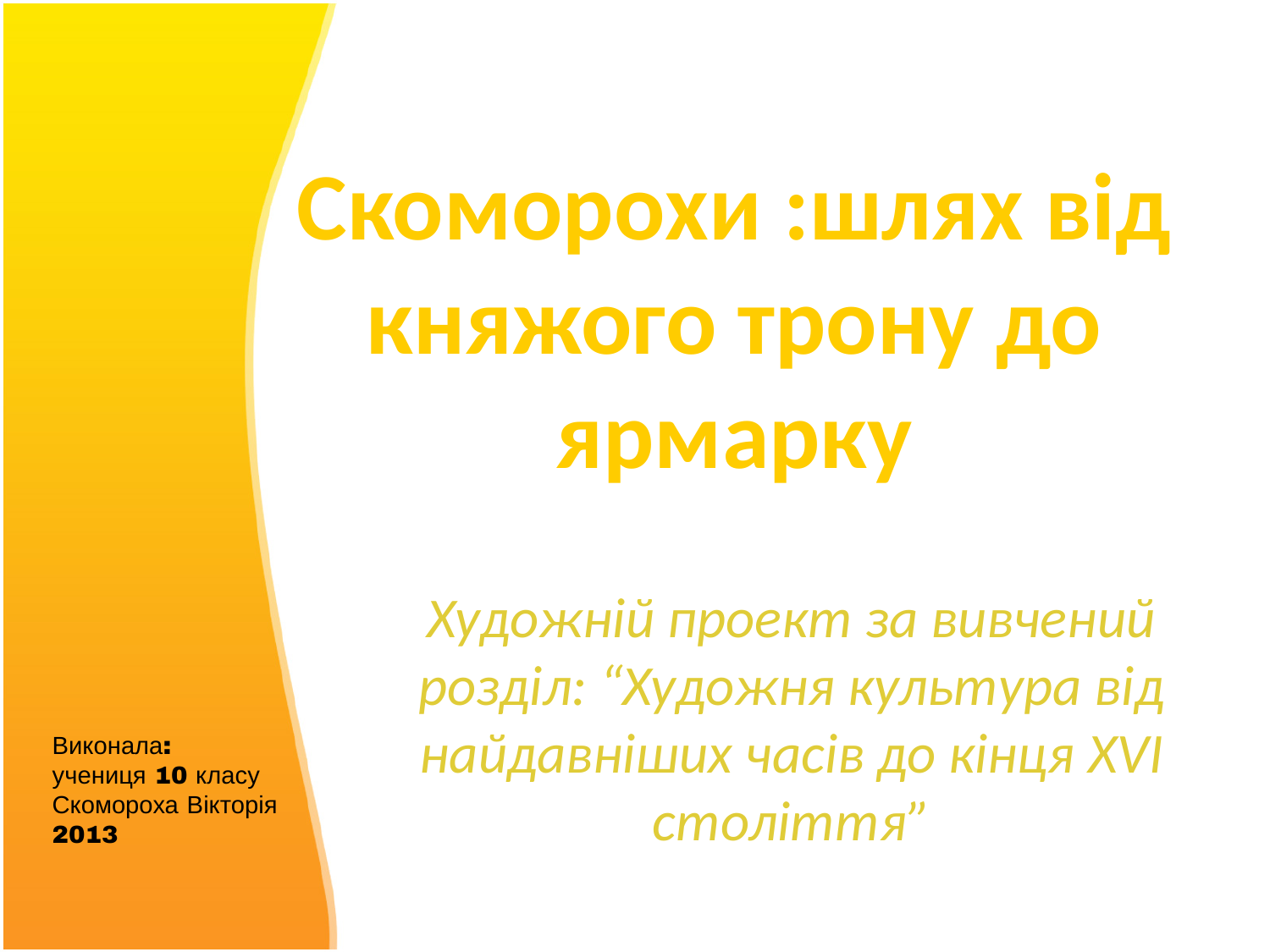

Скоморохи :шлях від княжого трону до ярмарку
Художній проект за вивчений розділ: “Художня культура від найдавніших часів до кінця XVI століття”

Виконала:
учениця 10 класу
Скомороха Вікторія
2013